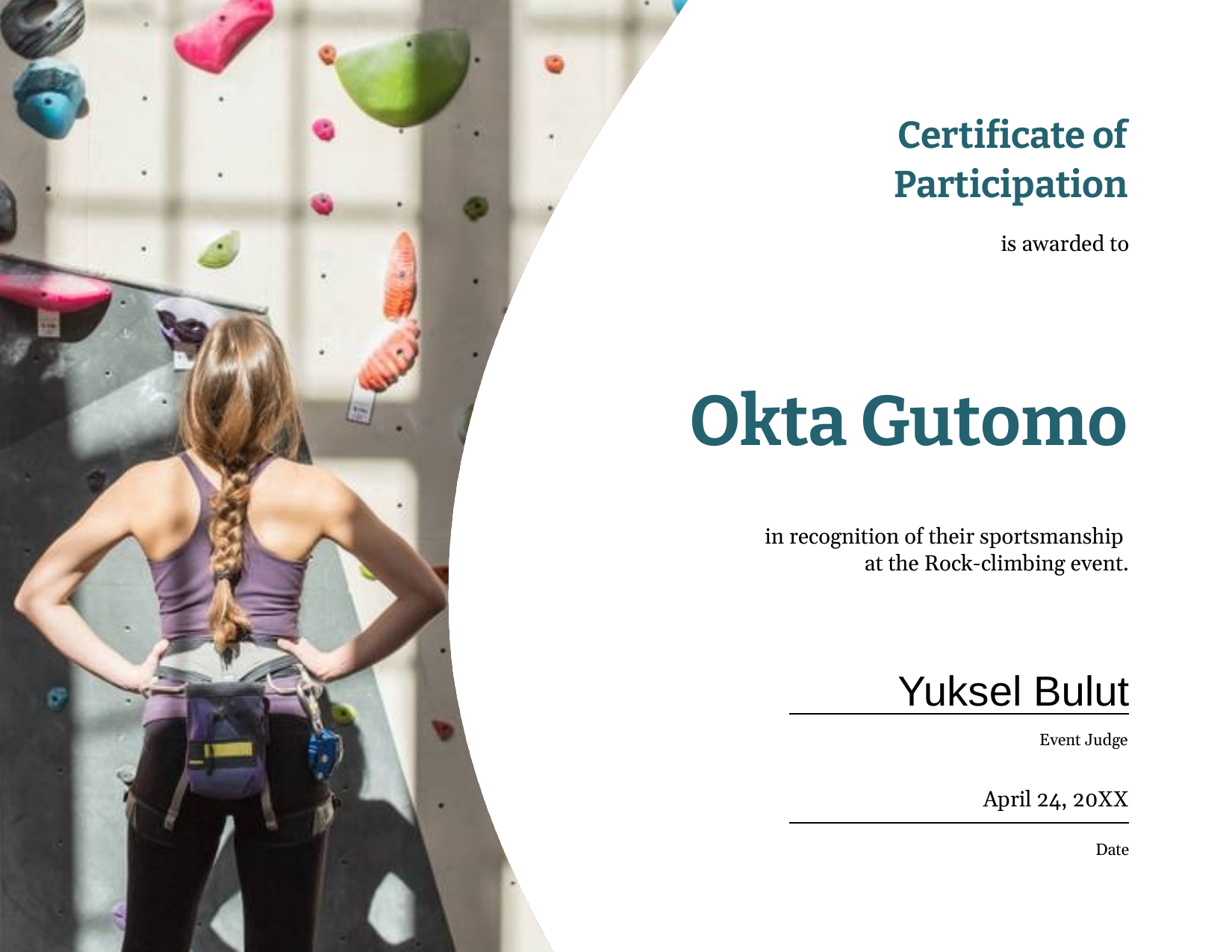

Certificate of Participation
is awarded to

# Okta Gutomo
in recognition of their sportsmanship
at the Rock-climbing event.
Yuksel Bulut
Event Judge
April 24, 20XX
Date